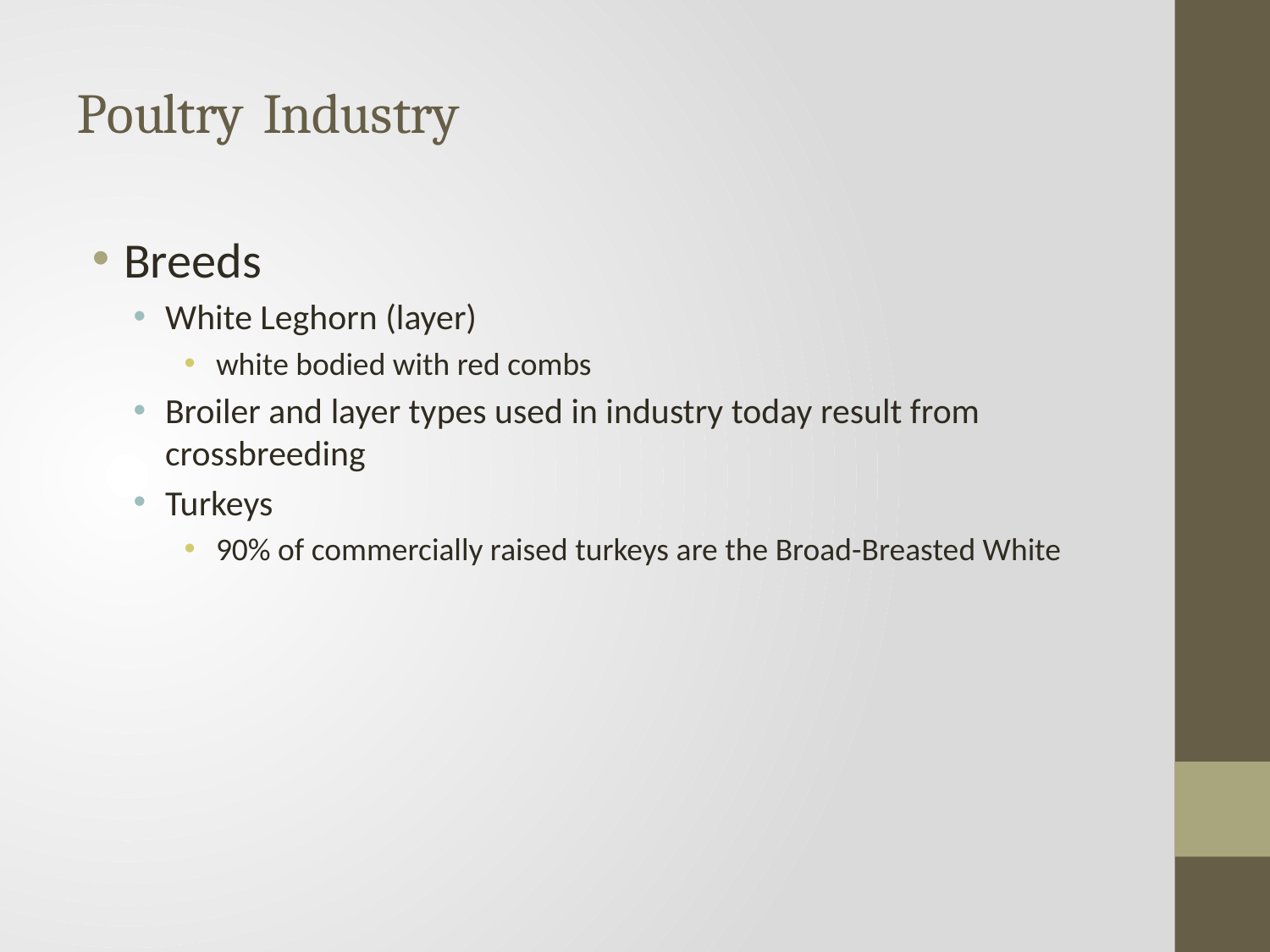

# Poultry  Industry
Breeds
White Leghorn (layer)
white bodied with red combs
Broiler and layer types used in industry today result from crossbreeding
Turkeys
90% of commercially raised turkeys are the Broad-Breasted White